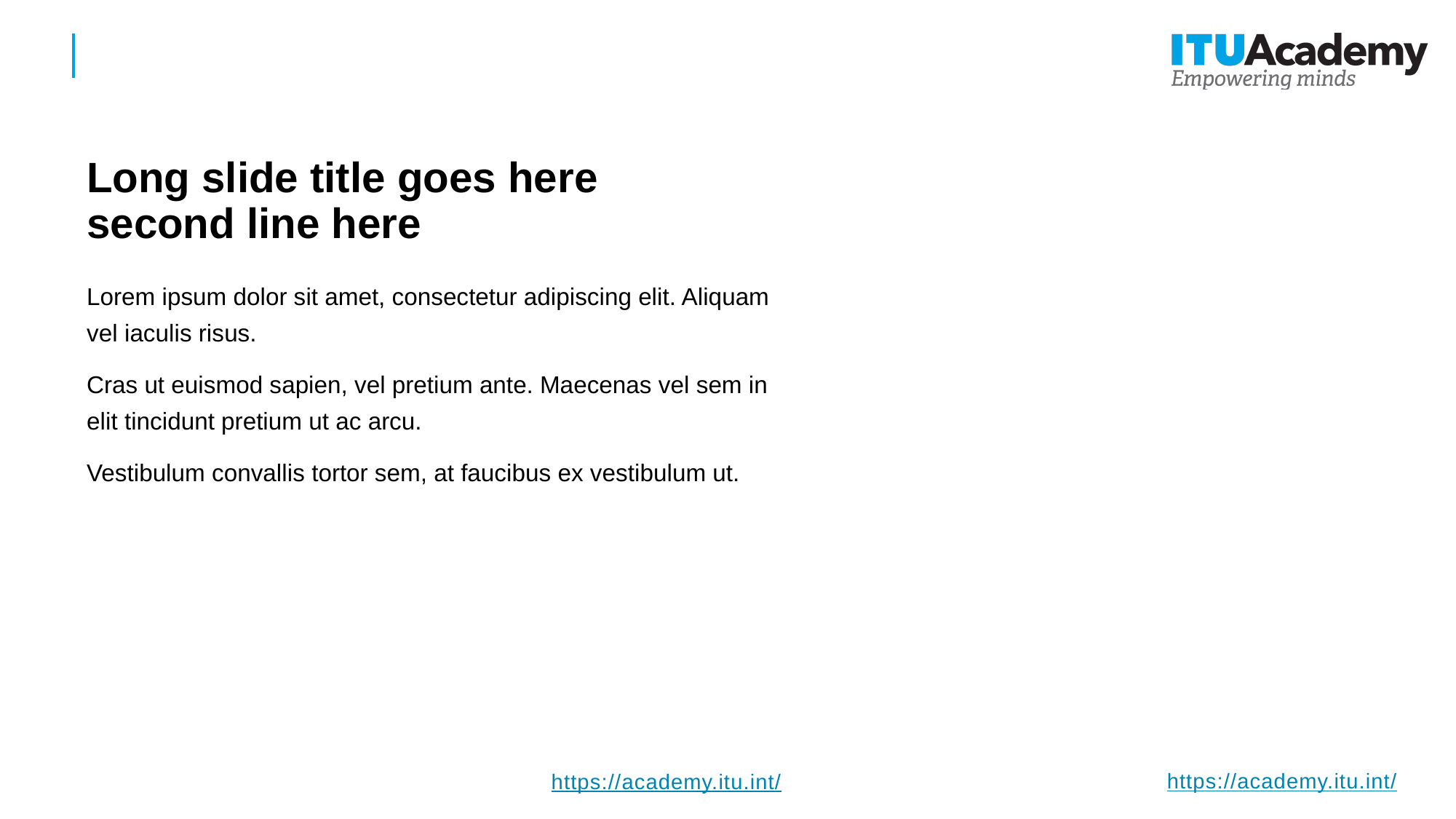

# Long slide title goes here second line here
Lorem ipsum dolor sit amet, consectetur adipiscing elit. Aliquam vel iaculis risus.
Cras ut euismod sapien, vel pretium ante. Maecenas vel sem in elit tincidunt pretium ut ac arcu.
Vestibulum convallis tortor sem, at faucibus ex vestibulum ut.